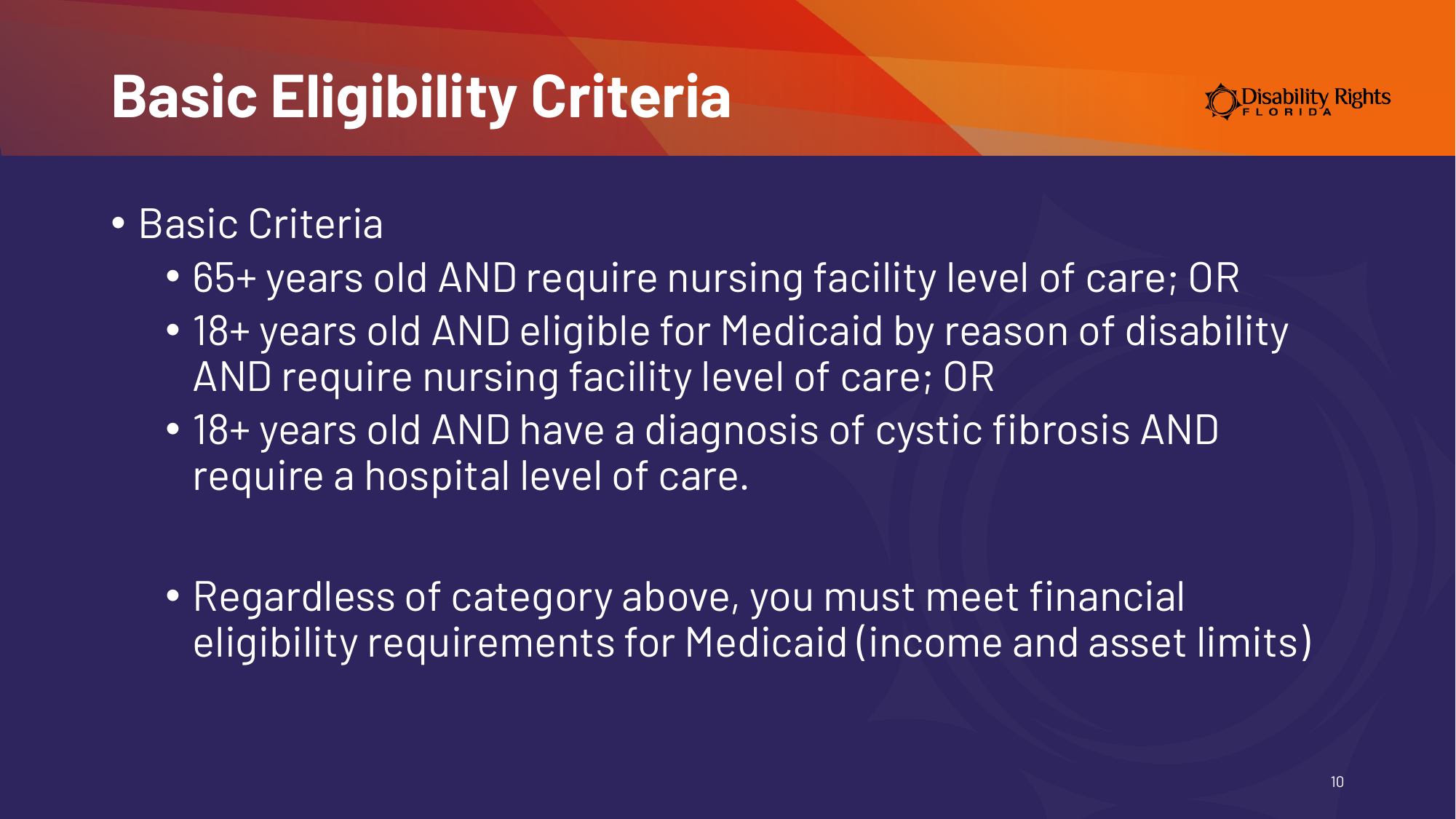

# Basic Eligibility Criteria
Basic Criteria
65+ years old AND require nursing facility level of care; OR
18+ years old AND eligible for Medicaid by reason of disability AND require nursing facility level of care; OR
18+ years old AND have a diagnosis of cystic fibrosis AND require a hospital level of care.

Regardless of category above, you must meet financial eligibility requirements for Medicaid (income and asset limits)

10